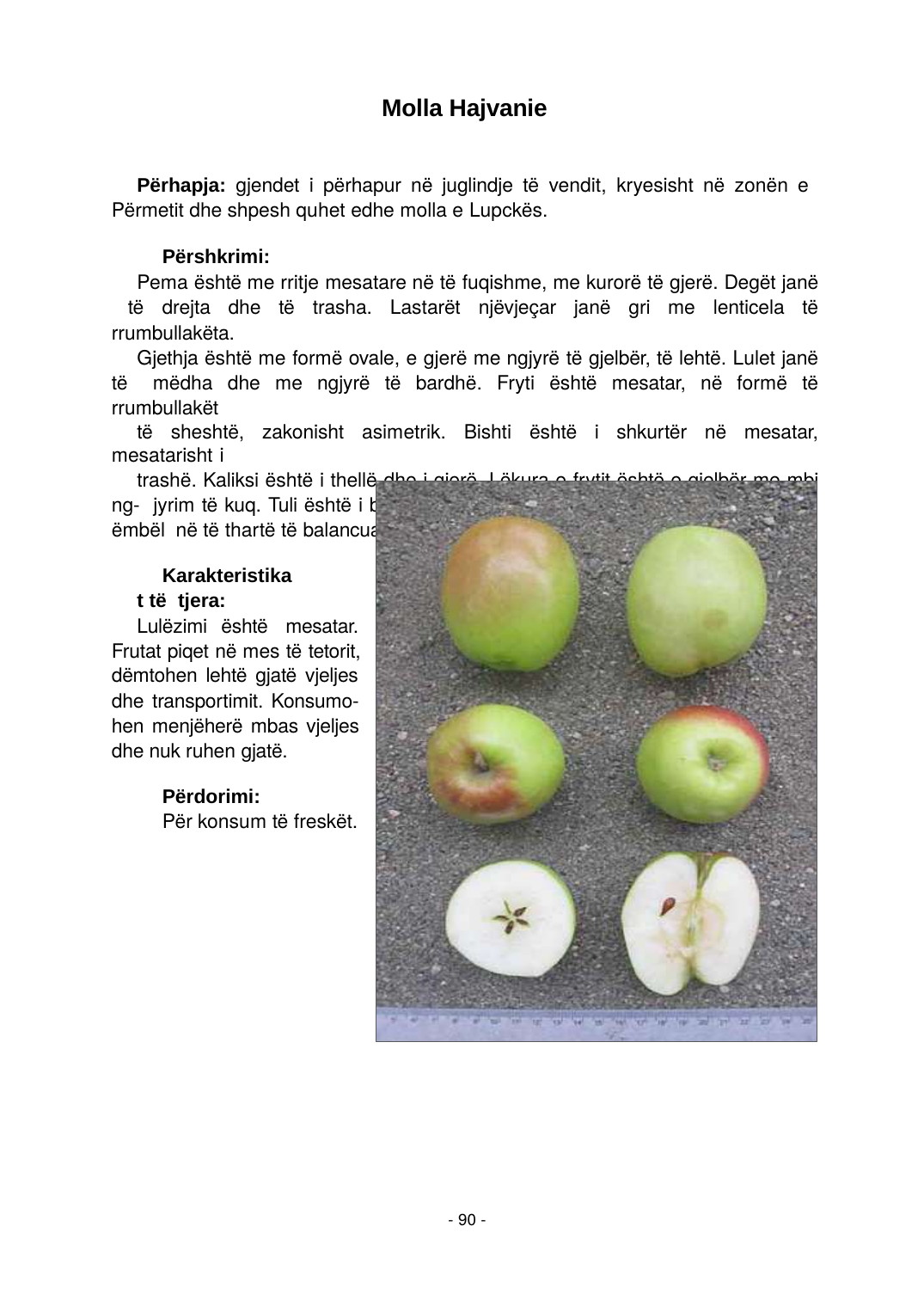

Molla Hajvanie

Përhapja: gjendet i përhapur në juglindje të vendit, kryesisht në zonën e  Përmetit dhe shpesh quhet edhe molla e Lupckës.

Përshkrimi:
Pema është me rritje mesatare në të fuqishme, me kurorë të gjerë. Degët janë  të drejta dhe të trasha. Lastarët njëvjeçar janë gri me lenticela të rrumbullakëta.
Gjethja është me formë ovale, e gjerë me ngjyrë të gjelbër, të lehtë. Lulet janë të  mëdha dhe me ngjyrë të bardhë. Fryti është mesatar, në formë të rrumbullakët
të sheshtë, zakonisht asimetrik. Bishti është i shkurtër në mesatar, mesatarisht i
trashë. Kaliksi është i thellë dhe i gjerë. Lëkura e frytit është e gjelbër me mbi ng-  jyrim të kuq. Tuli është i bardhë, i lëngshëm, mesatarisht i fortë, me shije të ëmbël  në të thartë të balancuar, me aromë.

Karakteristikat të  tjera:
Lulëzimi është  mesatar.  Frutat piqet në mes të tetorit,  dëmtohen lehtë gjatë vjeljes  dhe transportimit. Konsumo-  hen menjëherë mbas vjeljes  dhe nuk ruhen gjatë.

Përdorimi:
Për konsum të freskët.

- 90 -